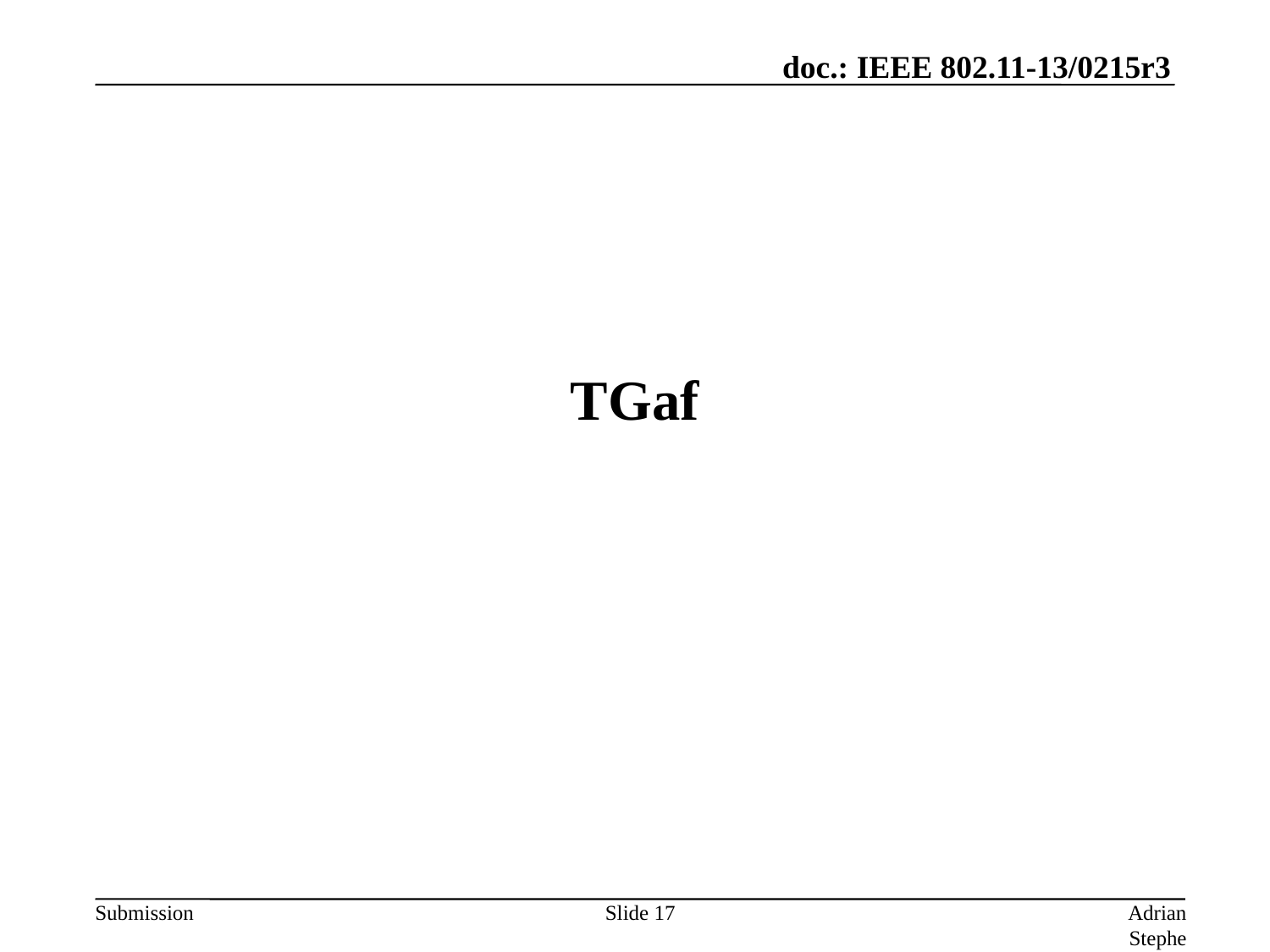

# TGaf
Slide 17
Adrian Stephens, Intel Corporation